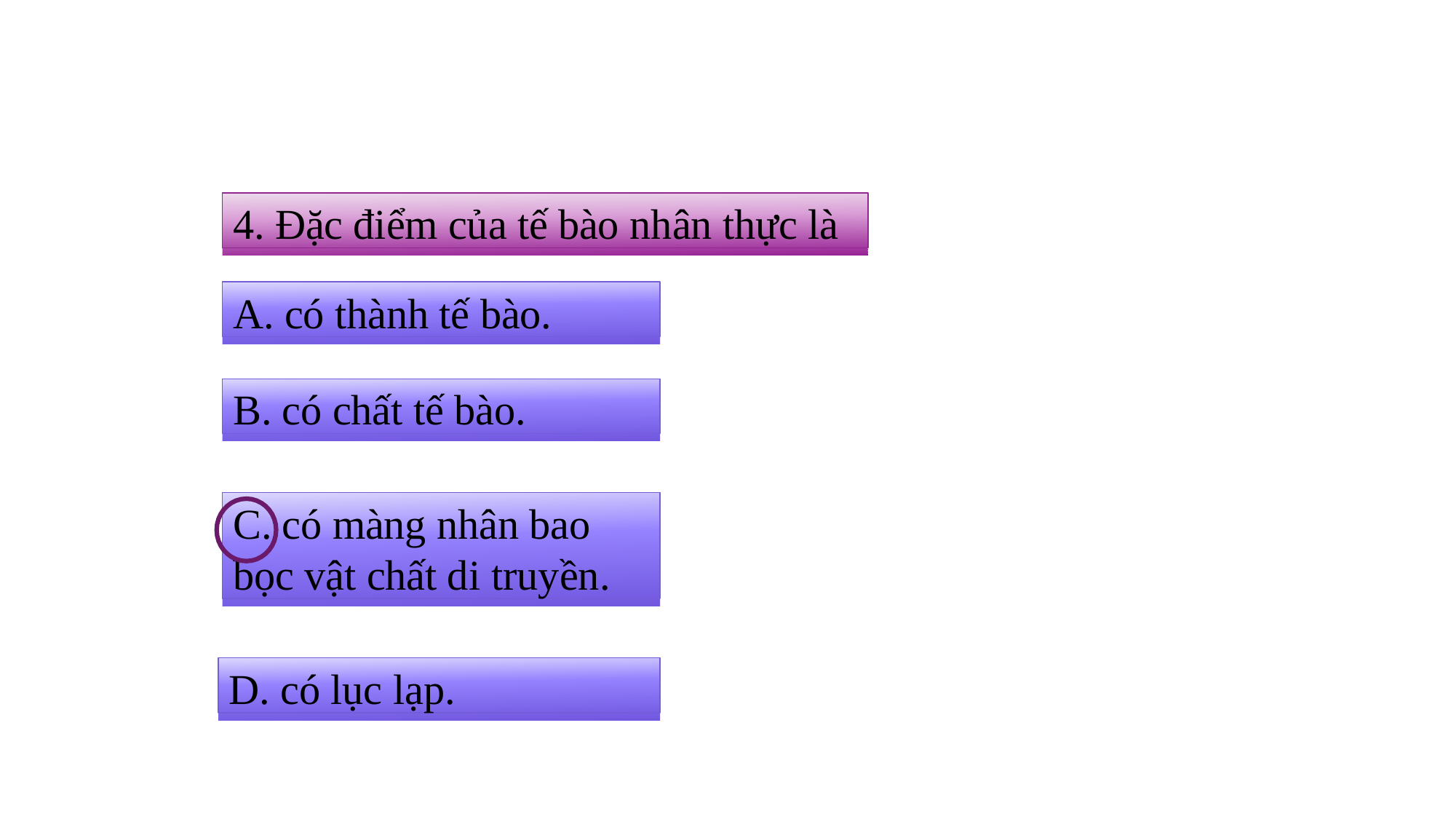

4. Đặc điểm của tế bào nhân thực là

A. có thành tế bào.

B. có chất tế bào.

C. có màng nhân bao  bọc vật chất di truyền.

D. có lục lạp.